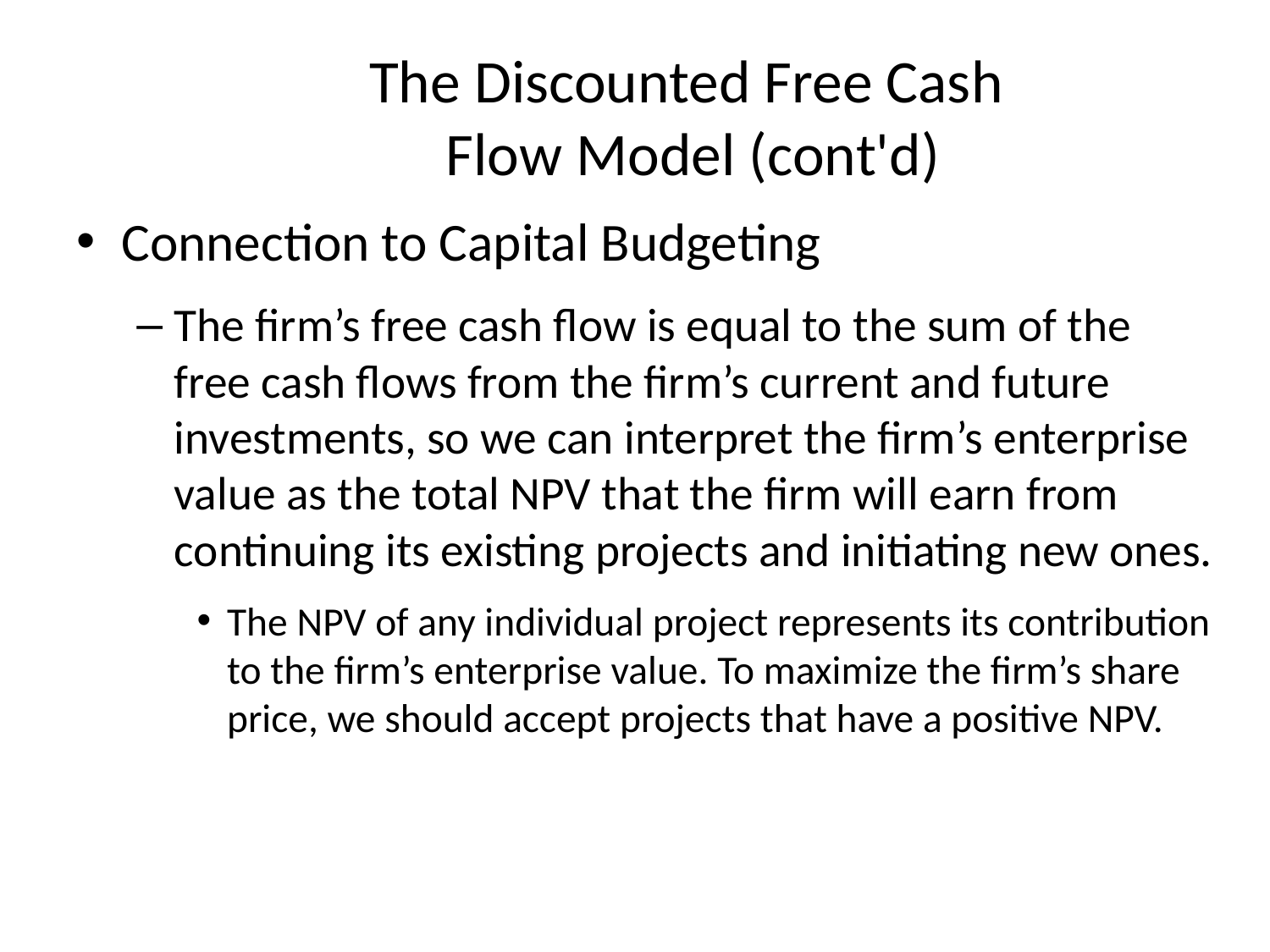

# The Discounted Free Cash Flow Model (cont'd)
Connection to Capital Budgeting
The firm’s free cash flow is equal to the sum of the free cash flows from the firm’s current and future investments, so we can interpret the firm’s enterprise value as the total NPV that the firm will earn from continuing its existing projects and initiating new ones.
The NPV of any individual project represents its contribution to the firm’s enterprise value. To maximize the firm’s share price, we should accept projects that have a positive NPV.